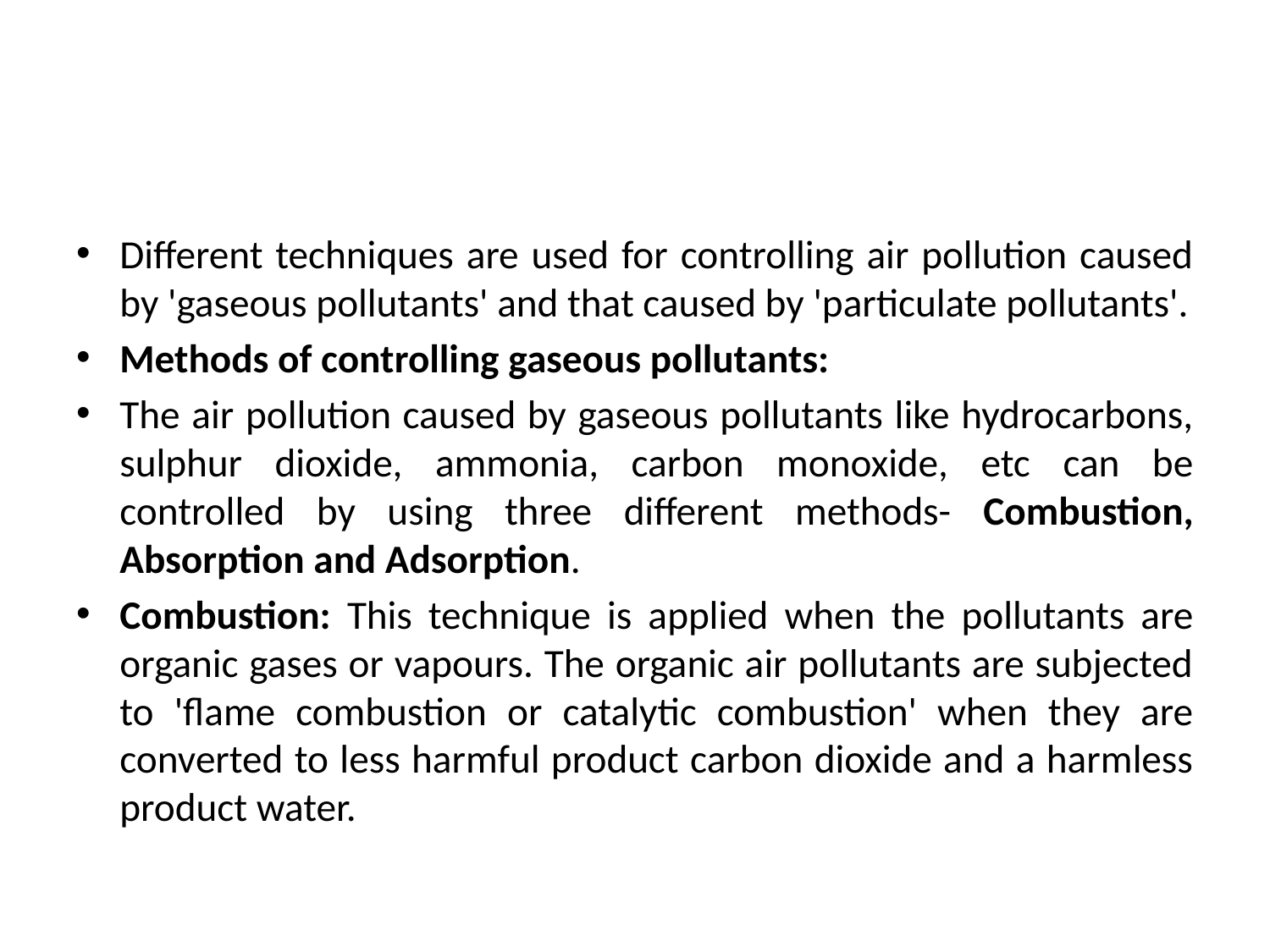

#
Different techniques are used for controlling air pollution caused by 'gaseous pollutants' and that caused by 'particulate pollutants'.
Methods of controlling gaseous pollutants:
The air pollution caused by gaseous pollutants like hydrocarbons, sulphur dioxide, ammonia, carbon monoxide, etc can be controlled by using three different methods- Combustion, Absorption and Adsorption.
Combustion: This technique is applied when the pollutants are organic gases or vapours. The organic air pollutants are subjected to 'flame combustion or catalytic combustion' when they are converted to less harmful product carbon dioxide and a harmless product water.